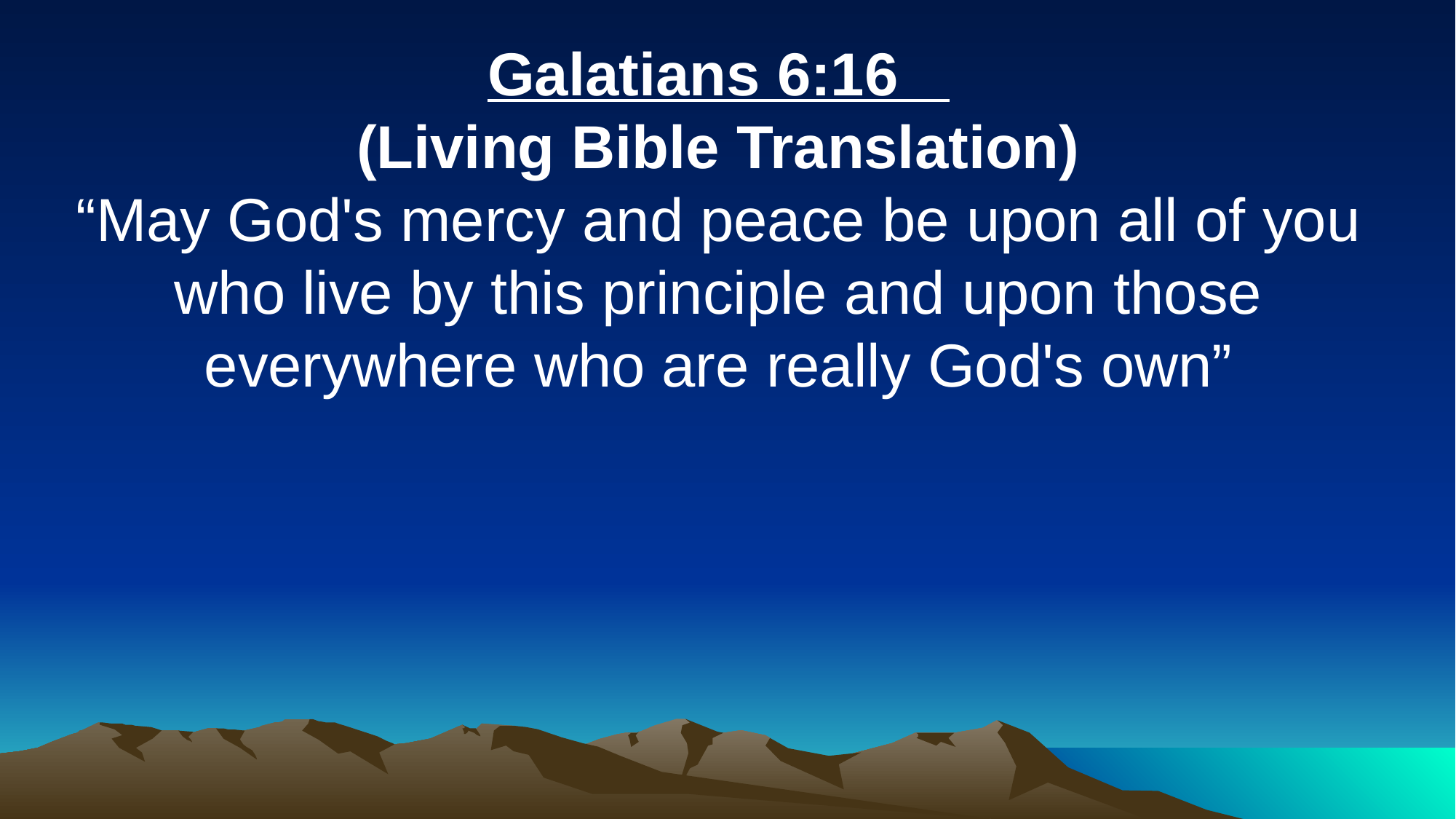

Galatians 6:16
(Living Bible Translation)
“May God's mercy and peace be upon all of you who live by this principle and upon those everywhere who are really God's own”